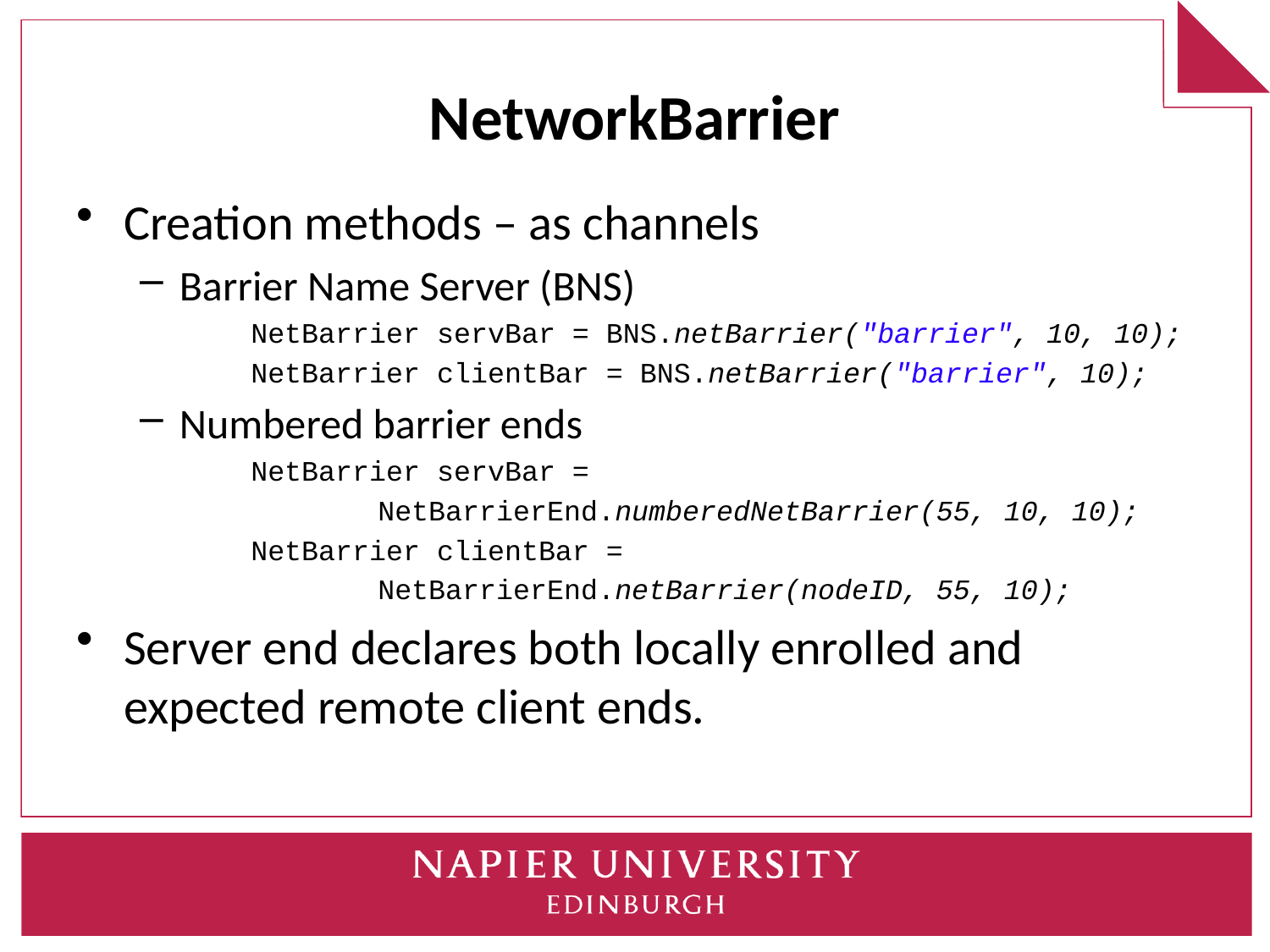

# NetworkBarrier
Creation methods – as channels
Barrier Name Server (BNS)
		NetBarrier servBar = BNS.netBarrier("barrier", 10, 10);
		NetBarrier clientBar = BNS.netBarrier("barrier", 10);
Numbered barrier ends
		NetBarrier servBar =
			NetBarrierEnd.numberedNetBarrier(55, 10, 10);
		NetBarrier clientBar =
			NetBarrierEnd.netBarrier(nodeID, 55, 10);
Server end declares both locally enrolled and expected remote client ends.